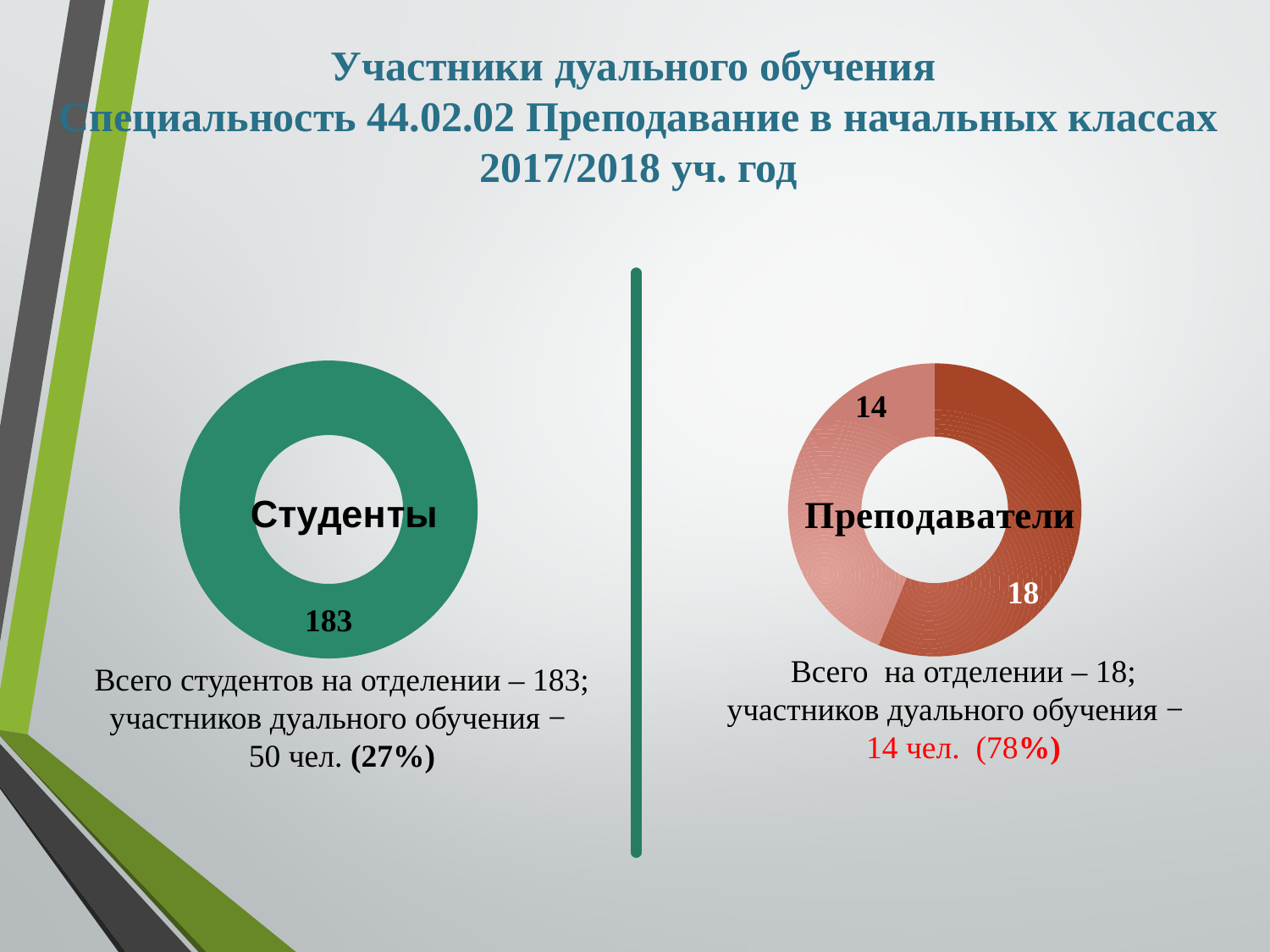

# Участники дуального обучения Специальность 44.02.02 Преподавание в начальных классах 2017/2018 уч. год

### Chart: Студенты

| Category | Студенты |
|---|---|
| 1 курс 50 чел | 227.0 |

### Chart: Преподаватели

| Category | Студенты |
|---|---|
| Участники проекта -  32% | 18.0 |
Всего  на отделении – 18;
участников дуального обучения −
14 чел.  (78%)
Всего студентов на отделении – 183;
участников дуального обучения −
50 чел. (27%)